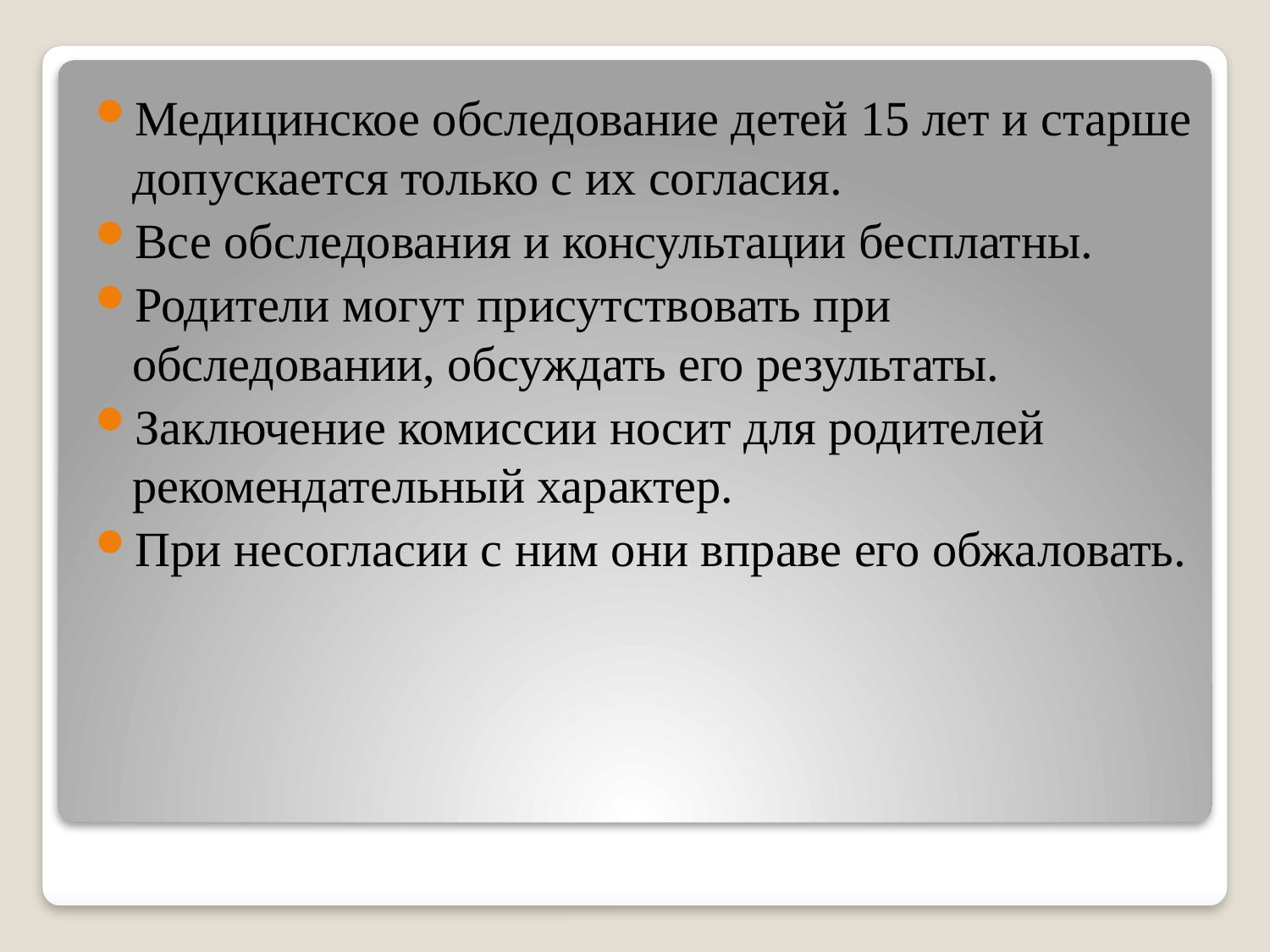

Медицинское обследование детей 15 лет и старше допускается только с их согласия.
Все обследования и консультации бесплатны.
Родители могут присутствовать при обследовании, обсуждать его результаты.
Заключение комиссии носит для родителей рекомендательный характер.
При несогласии с ним они вправе его обжаловать.